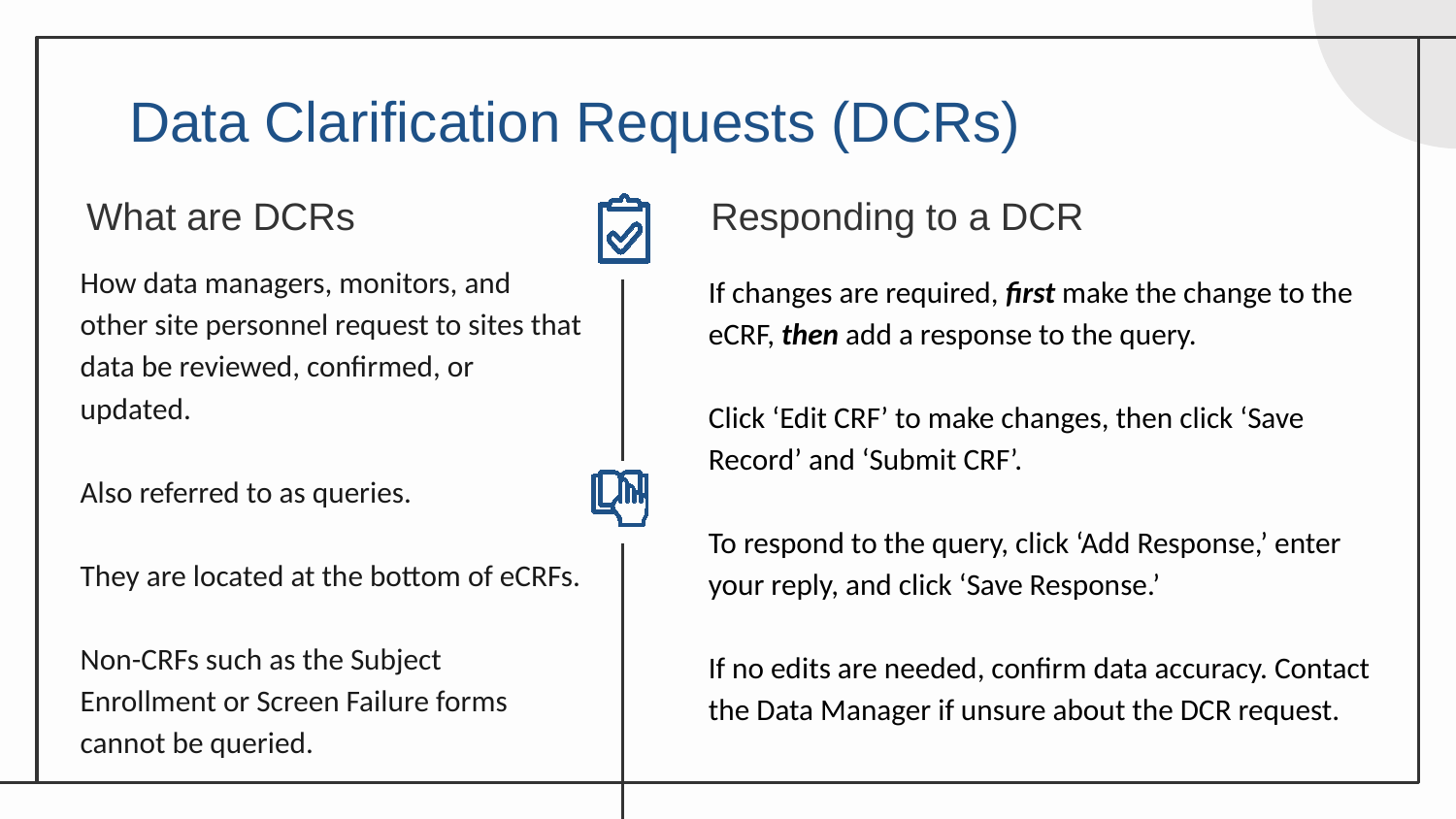

# Data Clarification Requests (DCRs)
What are DCRs

Responding to a DCR
How data managers, monitors, and other site personnel request to sites that data be reviewed, confirmed, or updated.

Also referred to as queries.

They are located at the bottom of eCRFs.

Non-CRFs such as the Subject Enrollment or Screen Failure forms cannot be queried.
If changes are required, first make the change to the eCRF, then add a response to the query.

Click ‘Edit CRF’ to make changes, then click ‘Save Record’ and ‘Submit CRF’.

To respond to the query, click ‘Add Response,’ enter your reply, and click ‘Save Response.’

If no edits are needed, confirm data accuracy. Contact the Data Manager if unsure about the DCR request.